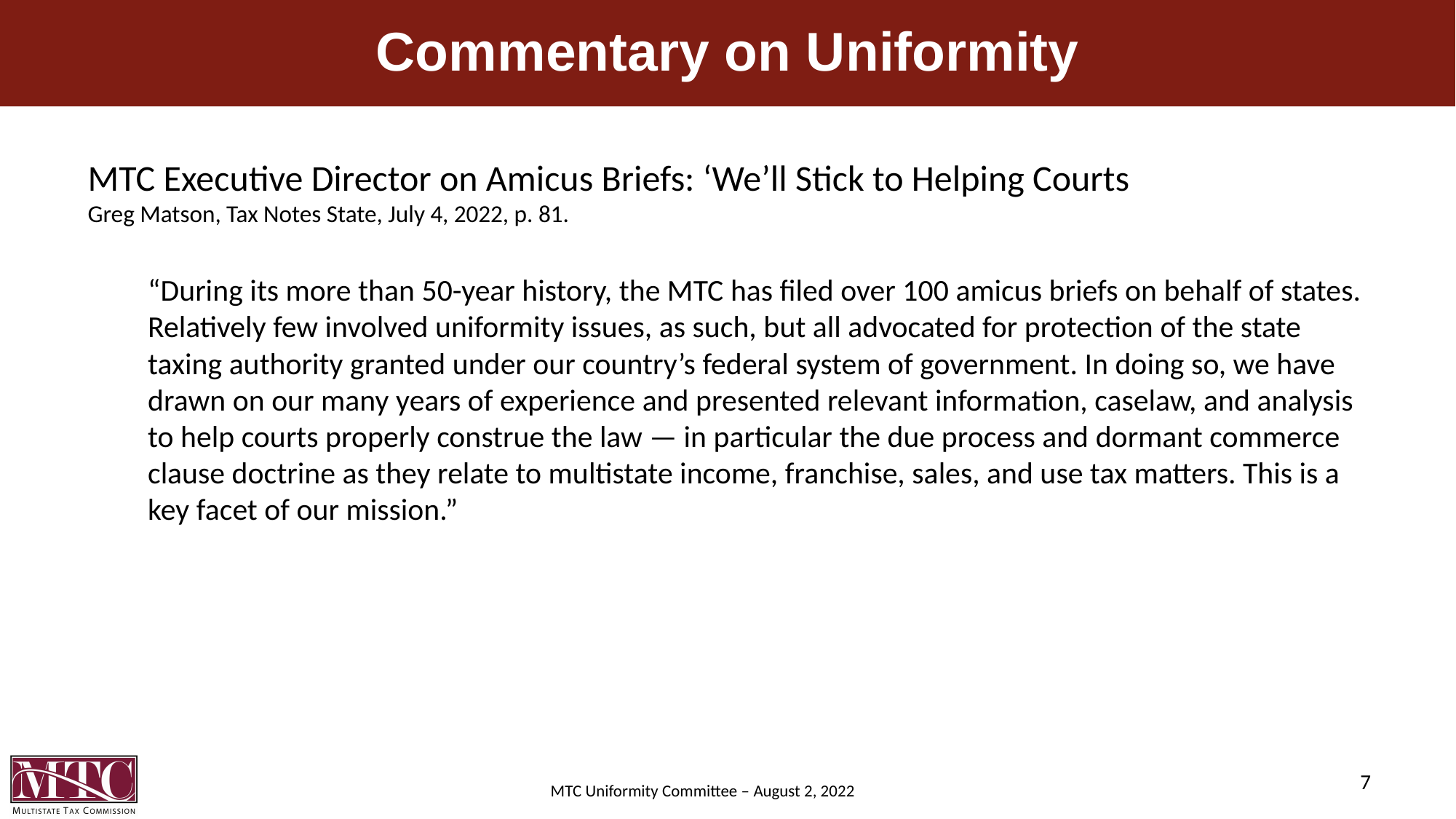

# Commentary on Uniformity
MTC Executive Director on Amicus Briefs: ‘We’ll Stick to Helping Courts
Greg Matson, Tax Notes State, July 4, 2022, p. 81.

“During its more than 50-year history, the MTC has filed over 100 amicus briefs on behalf of states. Relatively few involved uniformity issues, as such, but all advocated for protection of the state taxing authority granted under our country’s federal system of government. In doing so, we have drawn on our many years of experience and presented relevant information, caselaw, and analysis to help courts properly construe the law — in particular the due process and dormant commerce clause doctrine as they relate to multistate income, franchise, sales, and use tax matters. This is a key facet of our mission.”
7